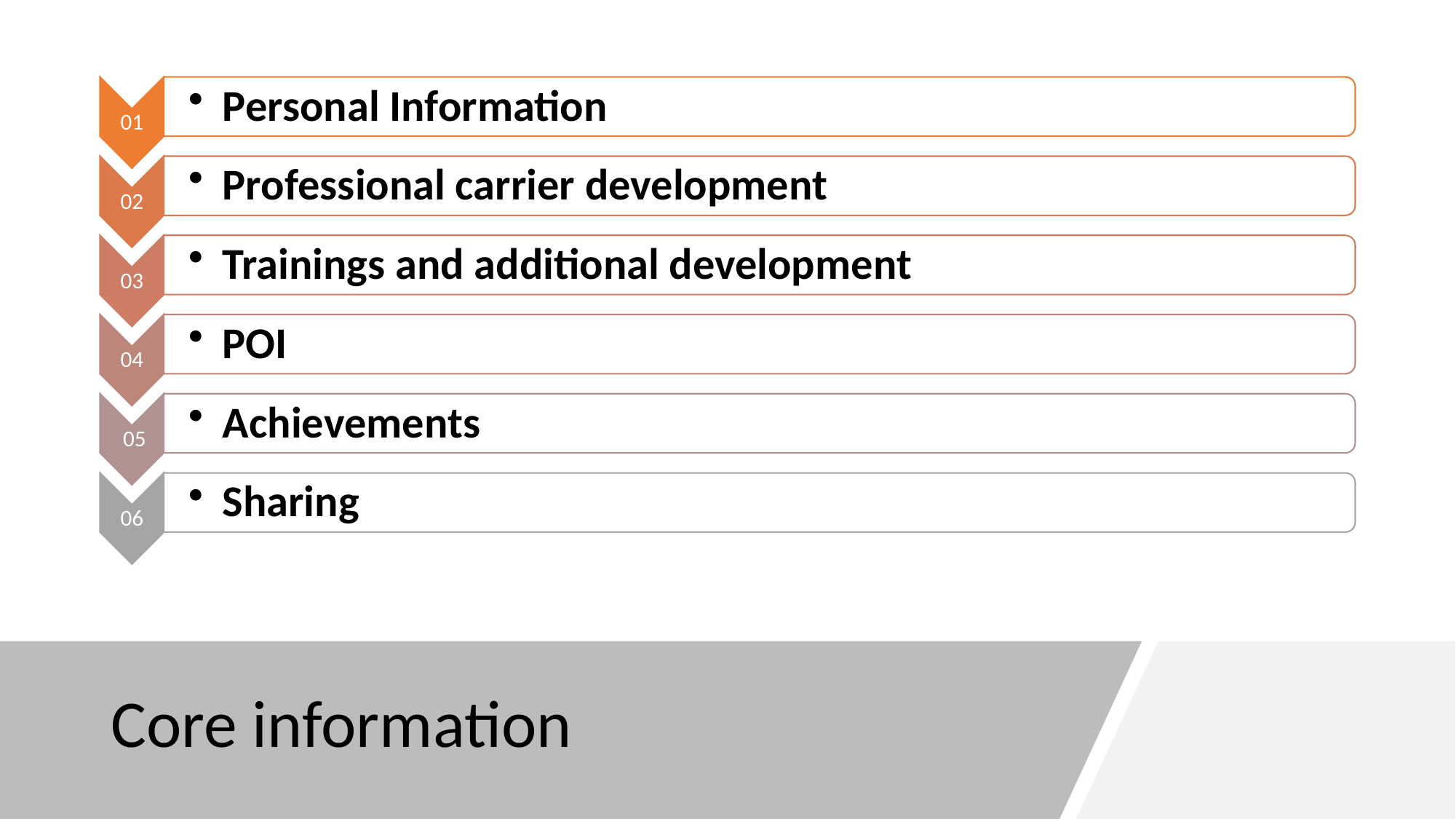

01
Personal Information
02
Professional carrier development
03
Trainings and additional development
04
POI
 05
Achievements
06
Sharing

Core information